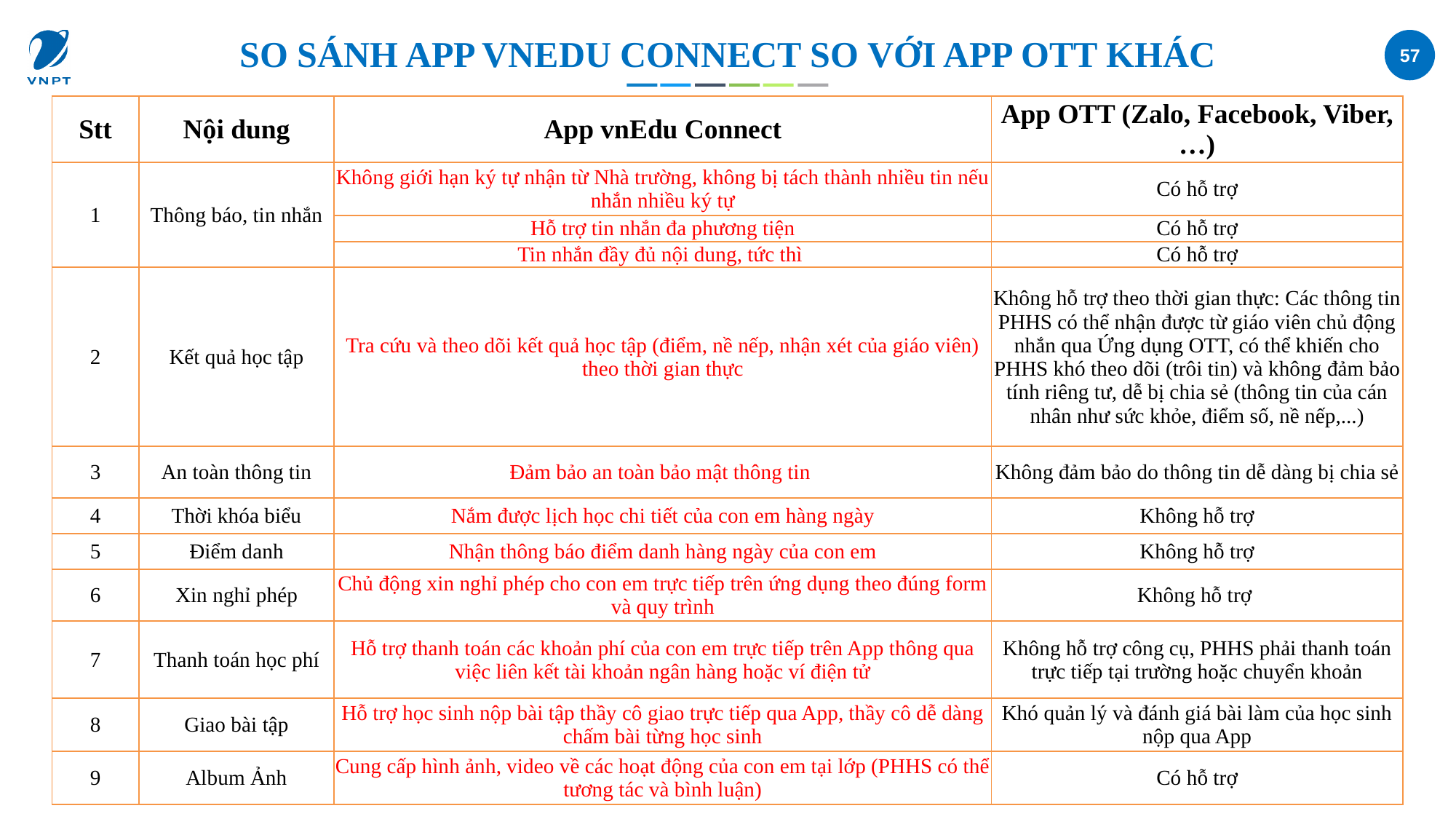

# SO SÁNH APP VNEDU CONNECT SO VỚI APP OTT KHÁC
| Stt | Nội dung | App vnEdu Connect | App OTT (Zalo, Facebook, Viber,…) |
| --- | --- | --- | --- |
| 1 | Thông báo, tin nhắn | Không giới hạn ký tự nhận từ Nhà trường, không bị tách thành nhiều tin nếu nhắn nhiều ký tự | Có hỗ trợ |
|  |  | Hỗ trợ tin nhắn đa phương tiện | Có hỗ trợ |
|  |  | Tin nhắn đầy đủ nội dung, tức thì | Có hỗ trợ |
| 2 | Kết quả học tập | Tra cứu và theo dõi kết quả học tập (điểm, nề nếp, nhận xét của giáo viên) theo thời gian thực | Không hỗ trợ theo thời gian thực: Các thông tin PHHS có thể nhận được từ giáo viên chủ động nhắn qua Ứng dụng OTT, có thể khiến cho PHHS khó theo dõi (trôi tin) và không đảm bảo tính riêng tư, dễ bị chia sẻ (thông tin của cán nhân như sức khỏe, điểm số, nề nếp,...) |
| 3 | An toàn thông tin | Đảm bảo an toàn bảo mật thông tin | Không đảm bảo do thông tin dễ dàng bị chia sẻ |
| 4 | Thời khóa biểu | Nắm được lịch học chi tiết của con em hàng ngày | Không hỗ trợ |
| 5 | Điểm danh | Nhận thông báo điểm danh hàng ngày của con em | Không hỗ trợ |
| 6 | Xin nghỉ phép | Chủ động xin nghỉ phép cho con em trực tiếp trên ứng dụng theo đúng form và quy trình | Không hỗ trợ |
| 7 | Thanh toán học phí | Hỗ trợ thanh toán các khoản phí của con em trực tiếp trên App thông qua việc liên kết tài khoản ngân hàng hoặc ví điện tử | Không hỗ trợ công cụ, PHHS phải thanh toán trực tiếp tại trường hoặc chuyển khoản |
| 8 | Giao bài tập | Hỗ trợ học sinh nộp bài tập thầy cô giao trực tiếp qua App, thầy cô dễ dàng chấm bài từng học sinh | Khó quản lý và đánh giá bài làm của học sinh nộp qua App |
| 9 | Album Ảnh | Cung cấp hình ảnh, video về các hoạt động của con em tại lớp (PHHS có thể tương tác và bình luận) | Có hỗ trợ |